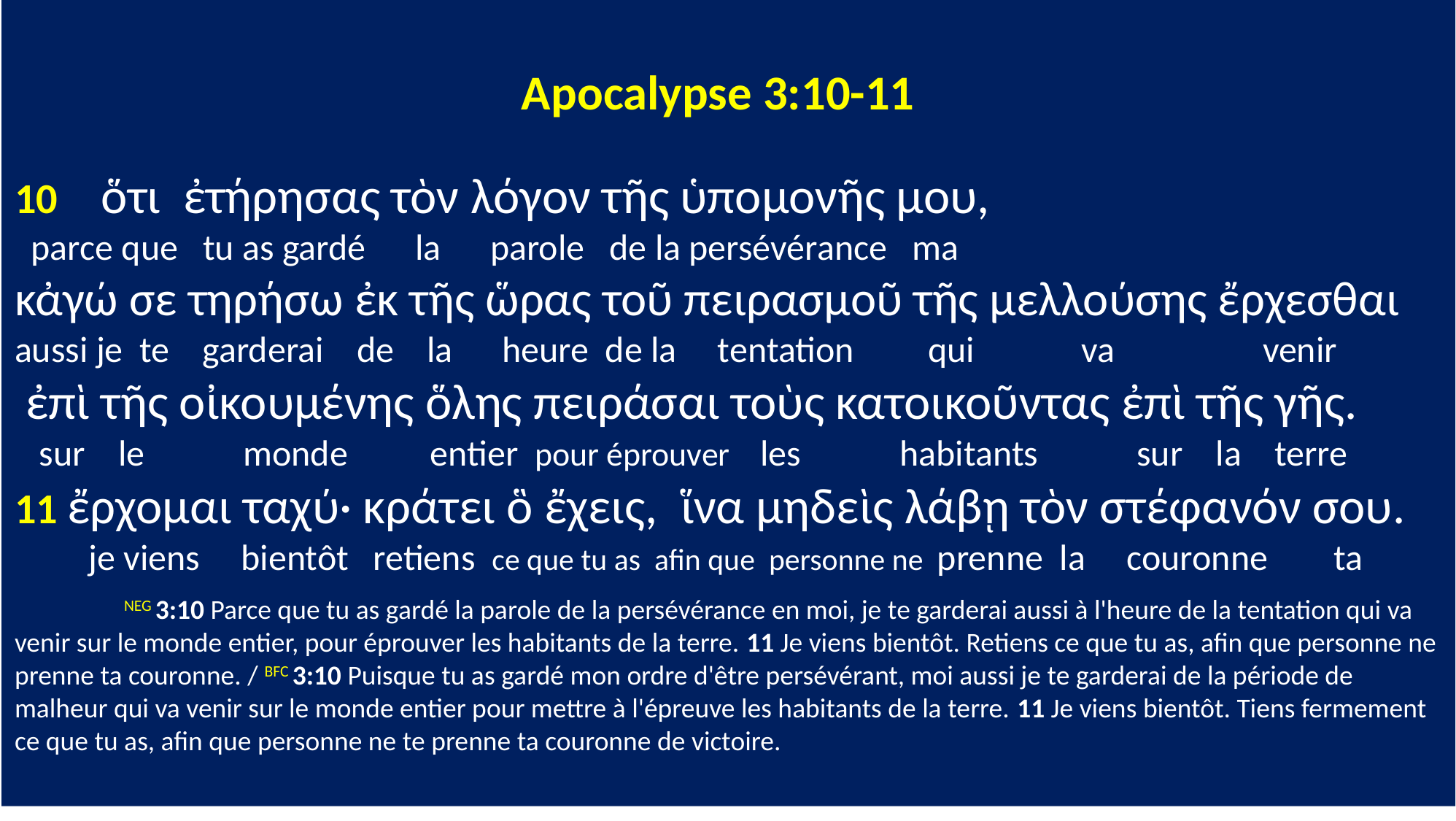

Apocalypse 3:10-11

10    ὅτι  ἐτήρησας τὸν λόγον τῆς ὑπομονῆς μου,
  parce que   tu as gardé      la      parole   de la persévérance   ma
κἀγώ σε τηρήσω ἐκ τῆς ὥρας τοῦ πειρασμοῦ τῆς μελλούσης ἔρχεσθαι
aussi je  te    garderai    de    la      heure  de la     tentation         qui             va                  venir
 ἐπὶ τῆς οἰκουμένης ὅλης πειράσαι τοὺς κατοικοῦντας ἐπὶ τῆς γῆς.
   sur    le            monde          entier  pour éprouver    les            habitants            sur    la    terre
11 ἔρχομαι ταχύ· κράτει ὃ ἔχεις,  ἵνα μηδεὶς λάβῃ τὸν στέφανόν σου.
         je viens     bientôt   retiens  ce que tu as  afin que  personne ne  prenne  la     couronne        ta

	NEG 3:10 Parce que tu as gardé la parole de la persévérance en moi, je te garderai aussi à l'heure de la tentation qui va venir sur le monde entier, pour éprouver les habitants de la terre. 11 Je viens bientôt. Retiens ce que tu as, afin que personne ne prenne ta couronne. / BFC 3:10 Puisque tu as gardé mon ordre d'être persévérant, moi aussi je te garderai de la période de malheur qui va venir sur le monde entier pour mettre à l'épreuve les habitants de la terre. 11 Je viens bientôt. Tiens fermement ce que tu as, afin que personne ne te prenne ta couronne de victoire.